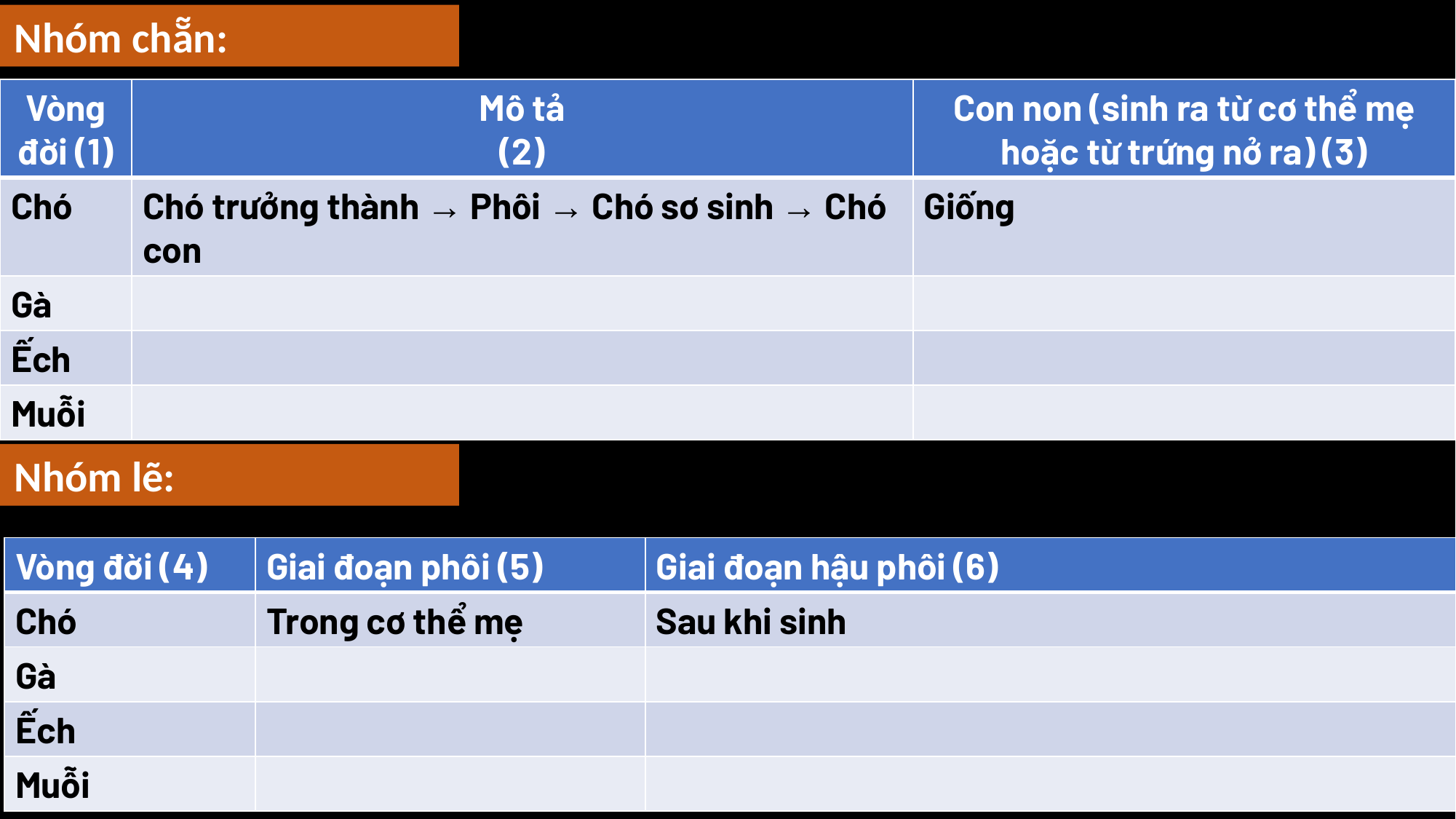

Nhóm chẵn:
| Vòng đời (1) | Mô tả (2) | Con non (sinh ra từ cơ thể mẹ hoặc từ trứng nở ra) (3) |
| --- | --- | --- |
| Chó | Chó trưởng thành → Phôi → Chó sơ sinh → Chó con | Giống |
| Gà |  |  |
| Ếch |  |  |
| Muỗi |  |  |
Nhóm lẽ:
| Vòng đời (4) | Giai đoạn phôi (5) | Giai đoạn hậu phôi (6) |
| --- | --- | --- |
| Chó | Trong cơ thể mẹ | Sau khi sinh |
| Gà |  |  |
| Ếch |  |  |
| Muỗi |  |  |